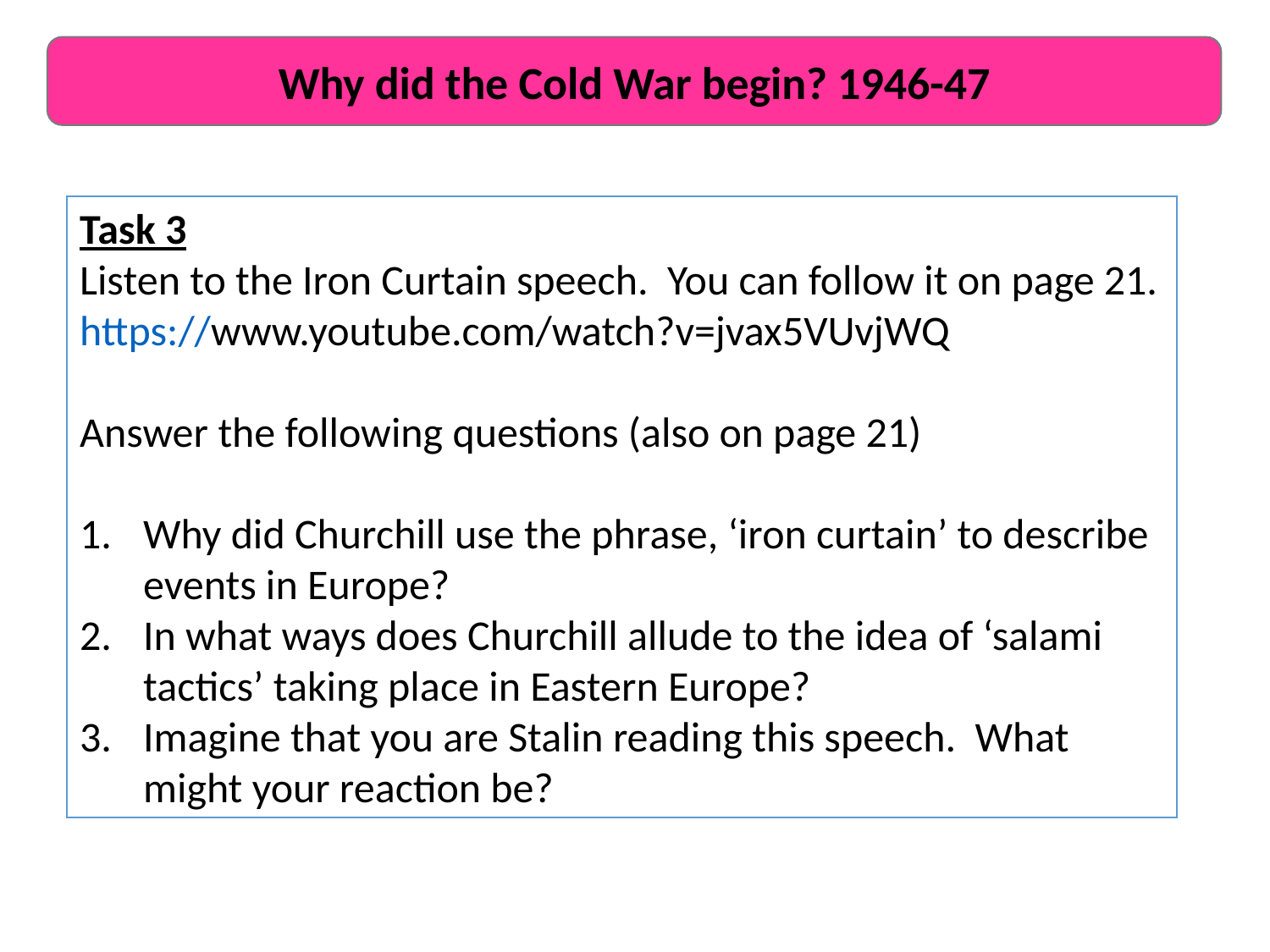

Why did the Cold War begin? 1946-47
Task 3
Listen to the Iron Curtain speech.  You can follow it on page 21.
https://www.youtube.com/watch?v=jvax5VUvjWQ

Answer the following questions (also on page 21)

Why did Churchill use the phrase, ‘iron curtain’ to describe events in Europe?
In what ways does Churchill allude to the idea of ‘salami tactics’ taking place in Eastern Europe?
Imagine that you are Stalin reading this speech.  What might your reaction be?